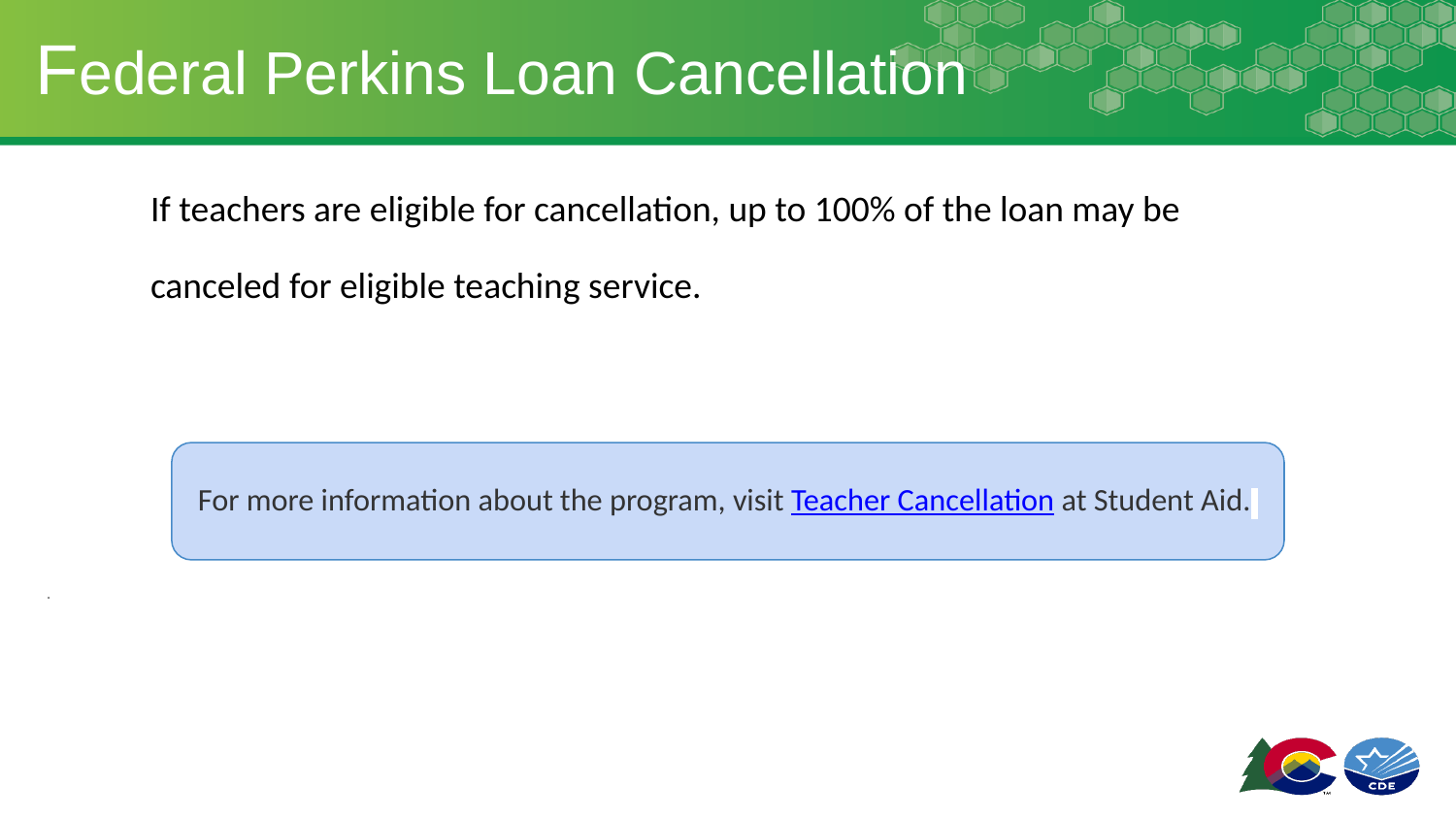

# Federal Perkins Loan Cancellation
If teachers are eligible for cancellation, up to 100% of the loan may be canceled for eligible teaching service.
For more information about the program, visit Teacher Cancellation at Student Aid.
.